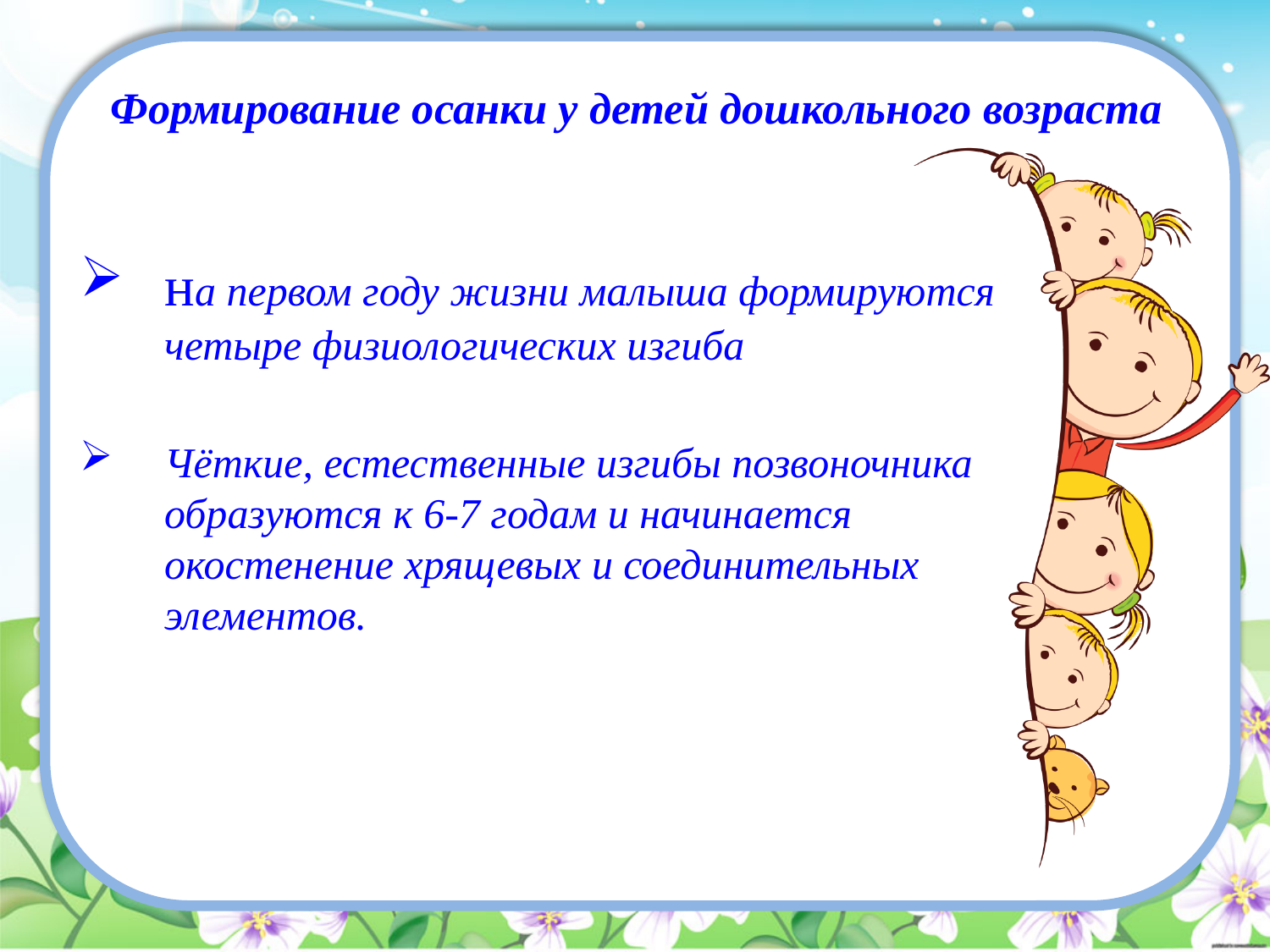

# Формирование осанки у детей дошкольного возраста
на первом году жизни малыша формируются четыре физиологических изгиба

Чёткие, естественные изгибы позвоночника образуются к 6-7 годам и начинается окостенение хрящевых и соединительных элементов.